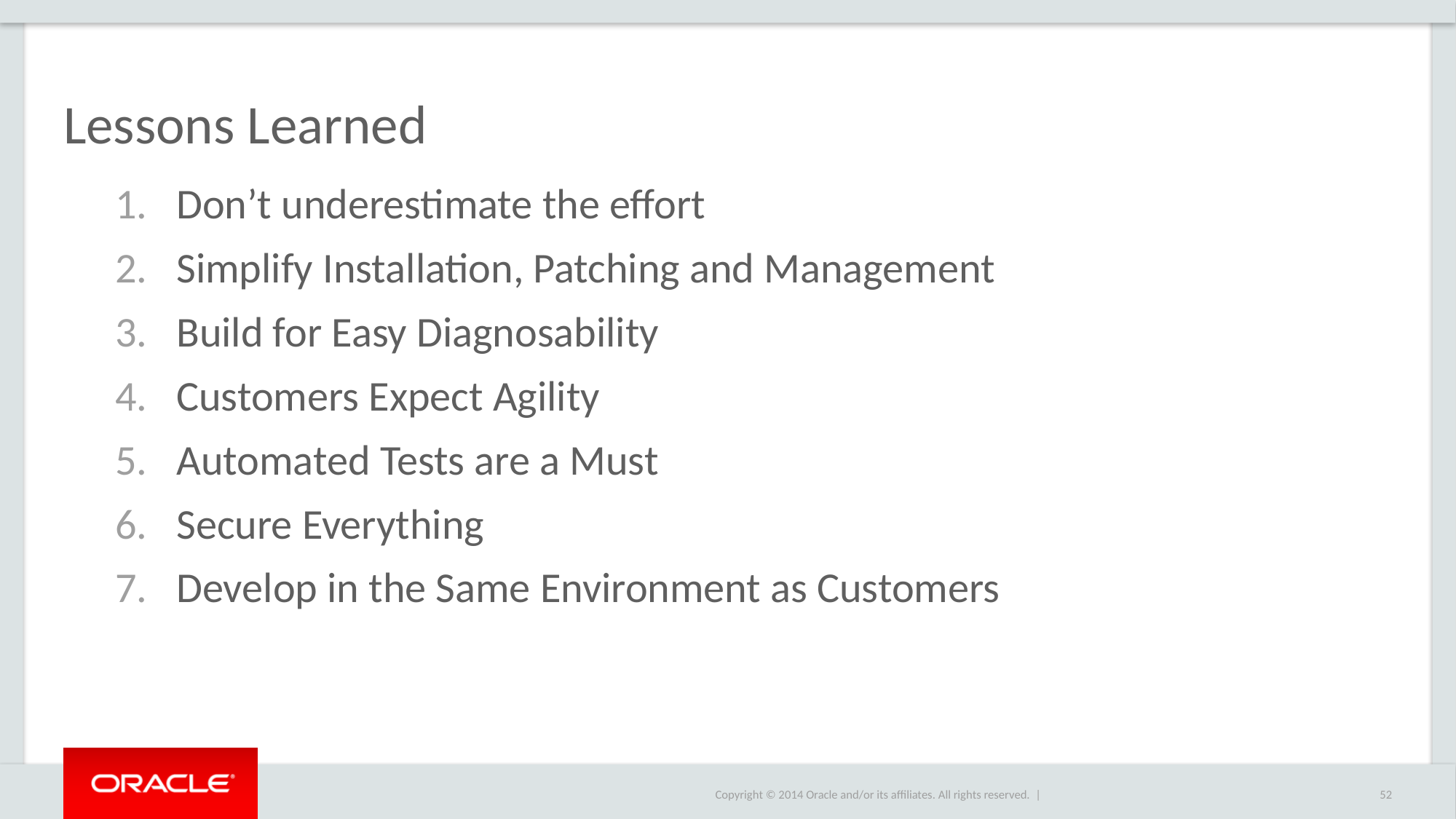

# Lessons Learned
Don’t underestimate the effort
Simplify Installation, Patching and Management
Build for Easy Diagnosability
Customers Expect Agility
Automated Tests are a Must
Secure Everything
Develop in the Same Environment as Customers

52